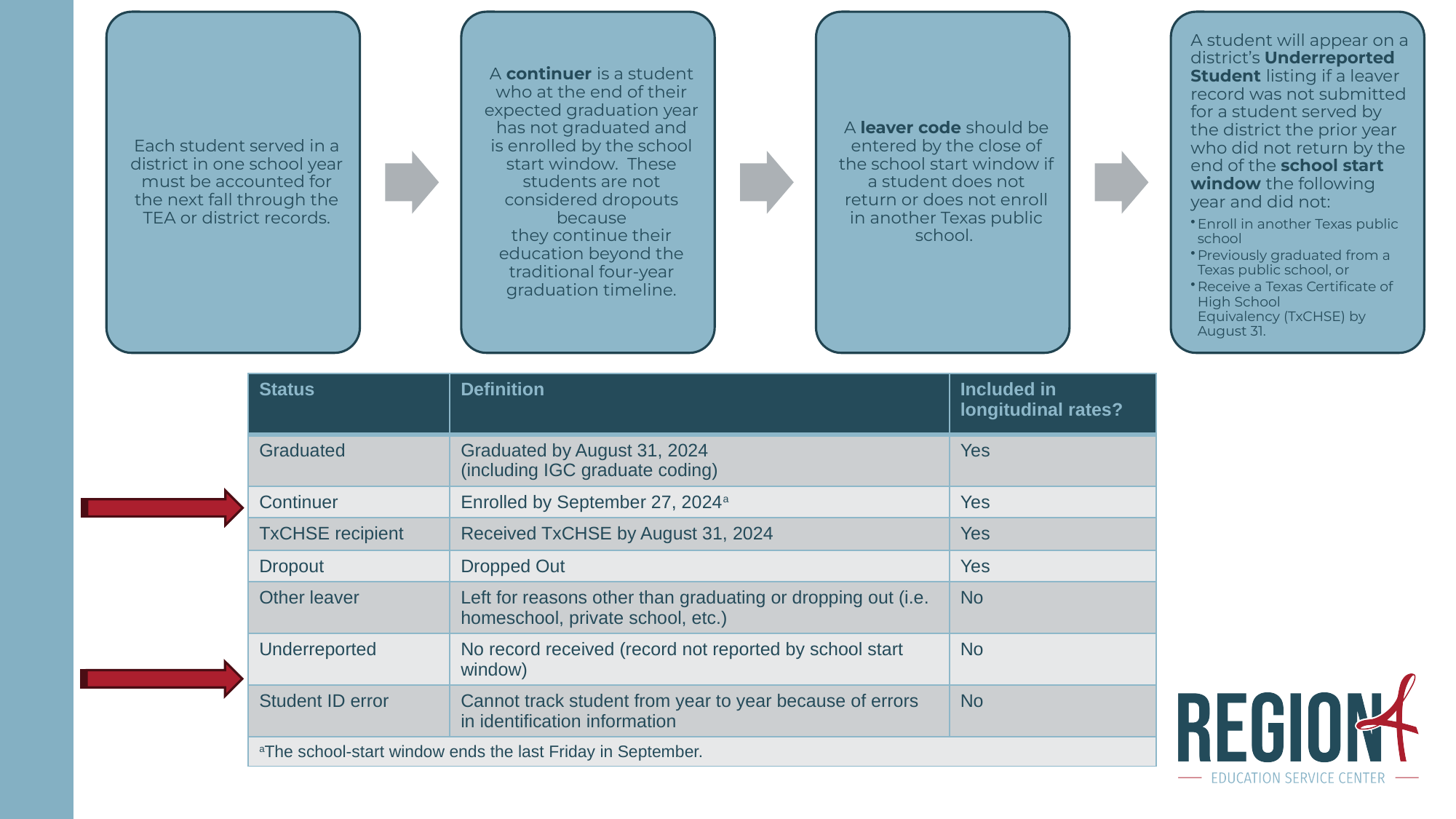

Each student served in a district in one school year must be accounted for the next fall through the TEA or district records.

A continuer is a student who at the end of their expected graduation year has not graduated and is enrolled by the school start window.  These students are not considered dropouts because they continue their education beyond the traditional four-year graduation timeline.

A leaver code should be entered by the close of the school start window if a student does not return or does not enroll in another Texas public school.

A student will appear on a district’s Underreported Student listing if a leaver record was not submitted for a student served by the district the prior year who did not return by the end of the school start window the following year and did not:
Enroll in another Texas public school
Previously graduated from a Texas public school, or
Receive a Texas Certificate of High School Equivalency (TxCHSE) by August 31.
| Status | Definition | Included in longitudinal rates? |
| --- | --- | --- |
| Graduated | Graduated by August 31, 2024 (including IGC graduate coding) | Yes |
| Continuer | Enrolled by September 27, 2024a | Yes |
| TxCHSE recipient | Received TxCHSE by August 31, 2024 | Yes |
| Dropout | Dropped Out | Yes |
| Other leaver | Left for reasons other than graduating or dropping out (i.e. homeschool, private school, etc.) | No |
| Underreported | No record received (record not reported by school start window) | No |
| Student ID error | Cannot track student from year to year because of errors in identification information | No |
| aThe school-start window ends the last Friday in September. |  |  |